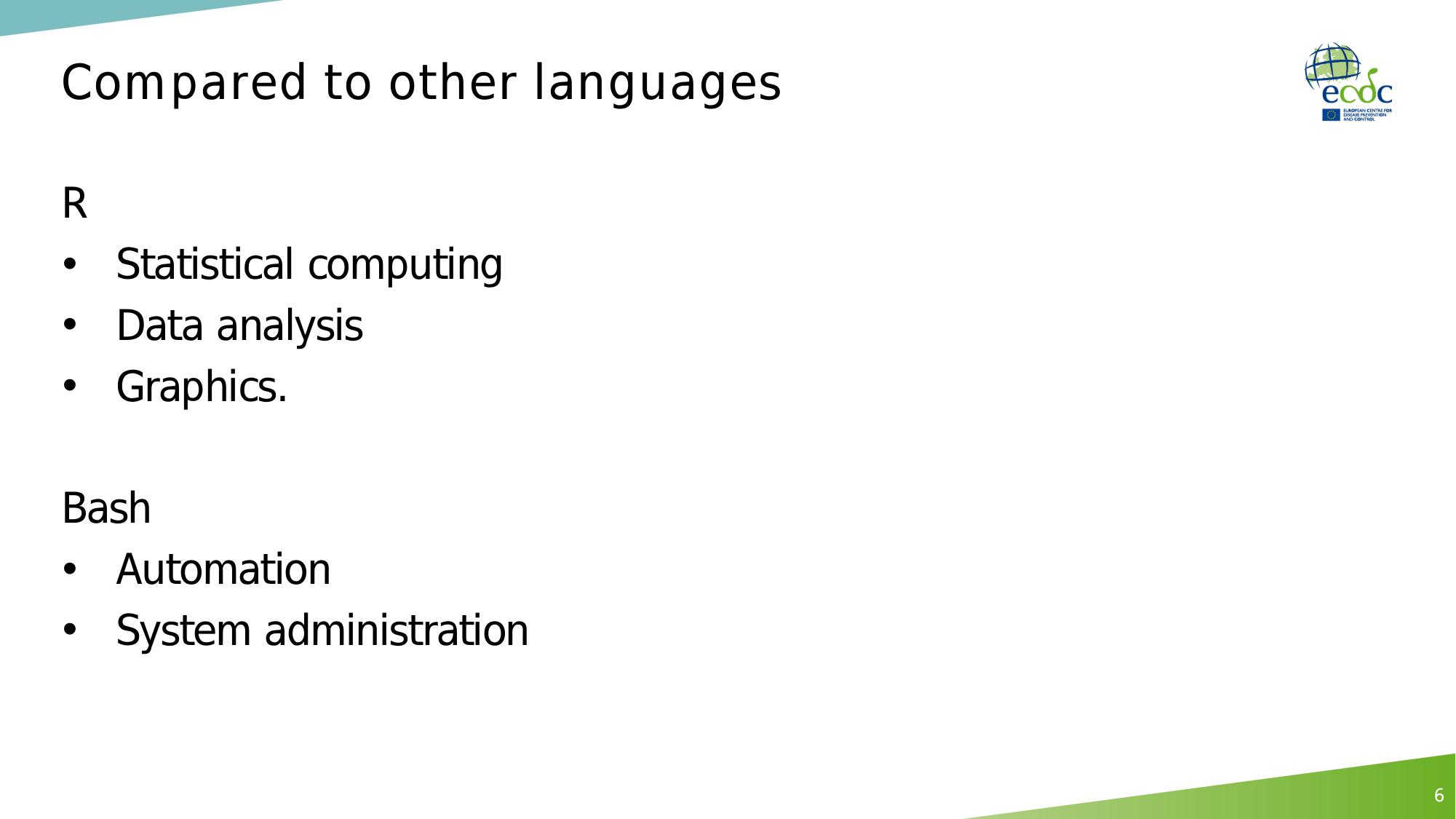

# Compared to other languages
R
Statistical computing
Data analysis
Graphics.

Bash
Automation
System administration
6